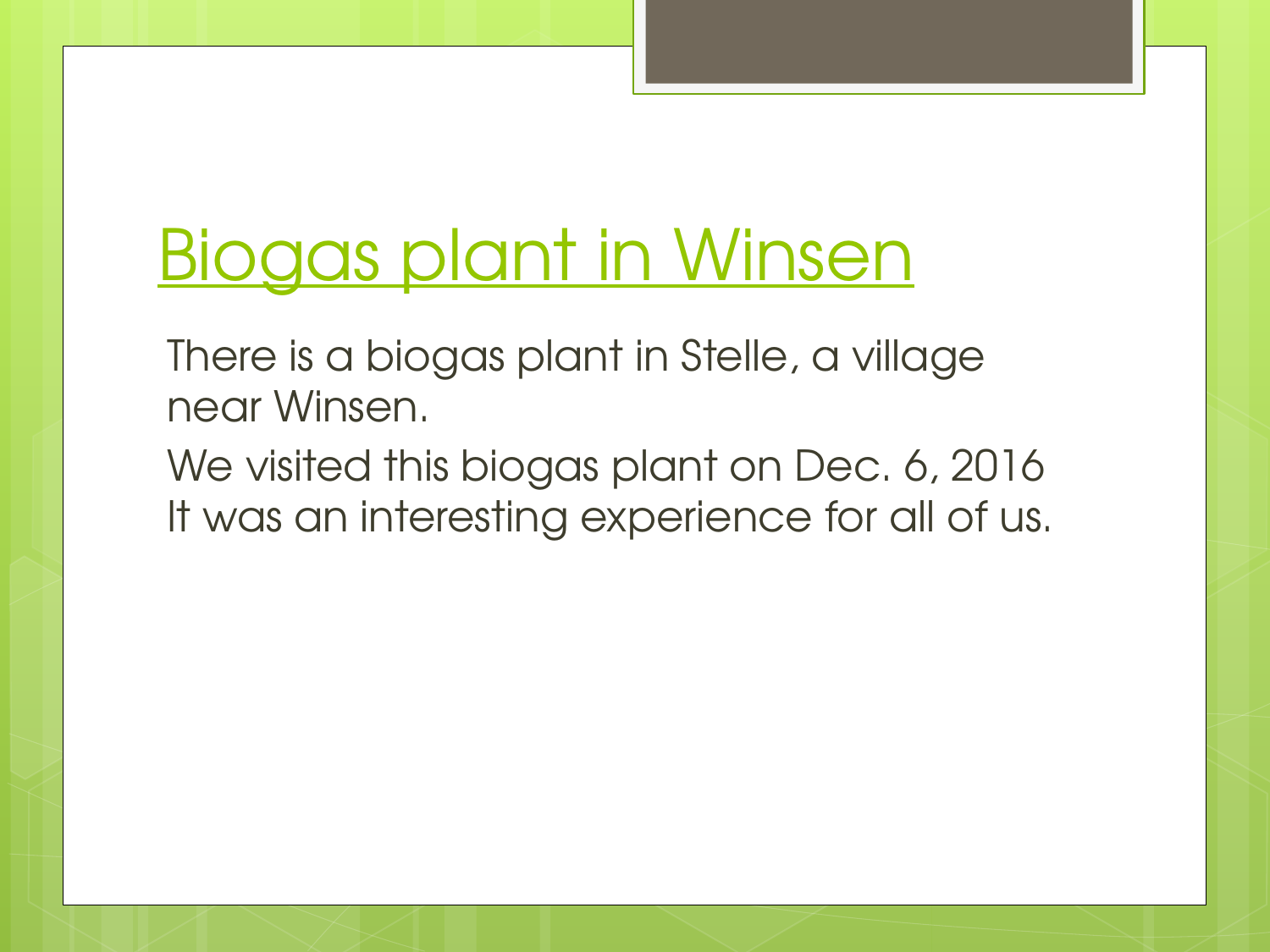

# Biogas plant in Winsen
There is a biogas plant in Stelle, a village near Winsen.
We visited this biogas plant on Dec. 6, 2016 It was an interesting experience for all of us.